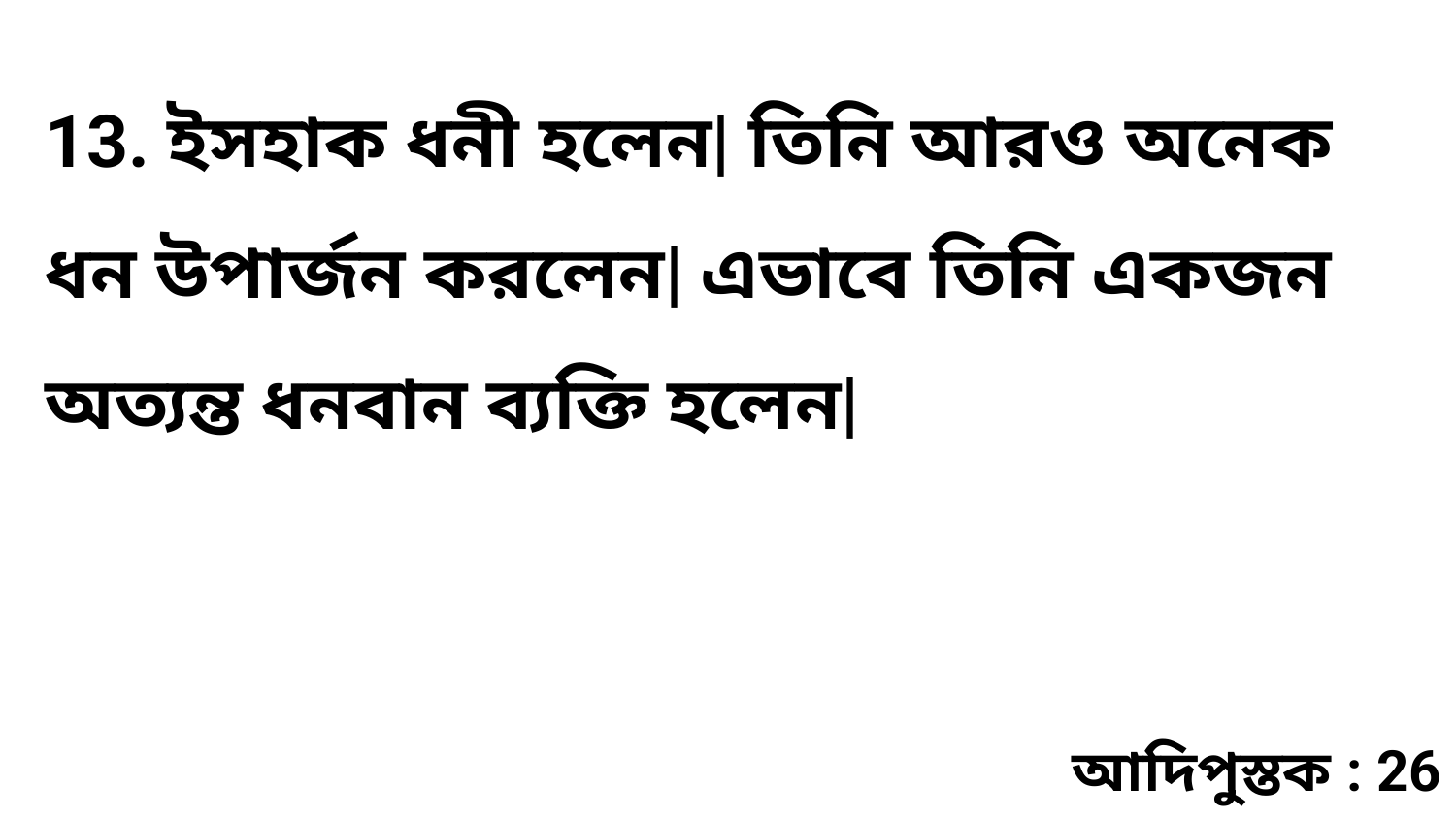

13. ইসহাক ধনী হলেন| তিনি আরও অনেক ধন উপার্জন করলেন| এভাবে তিনি একজন অত্যন্ত ধনবান ব্যক্তি হলেন|
আদিপুস্তক : 26